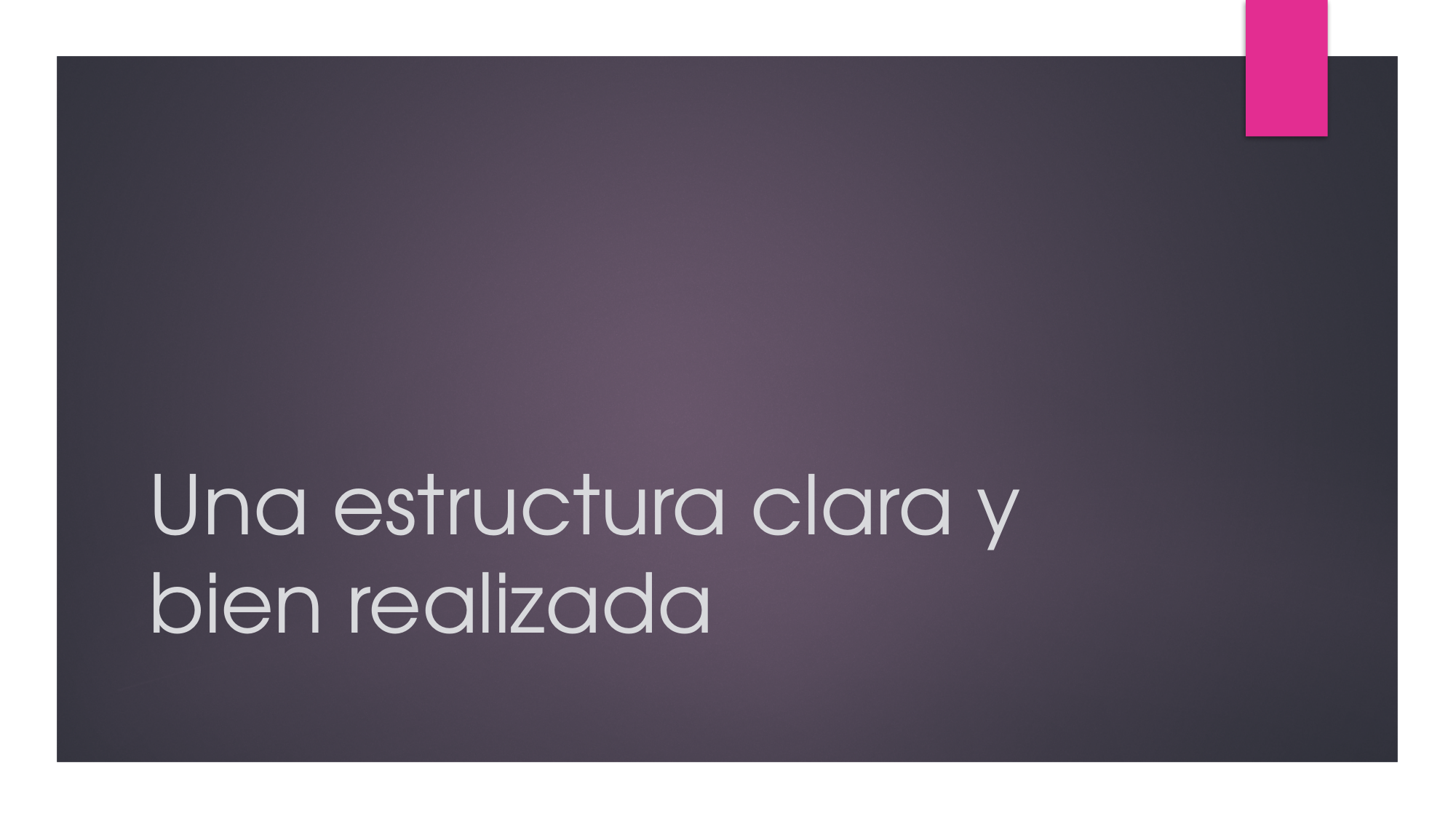

# Una estructura clara y bien realizada